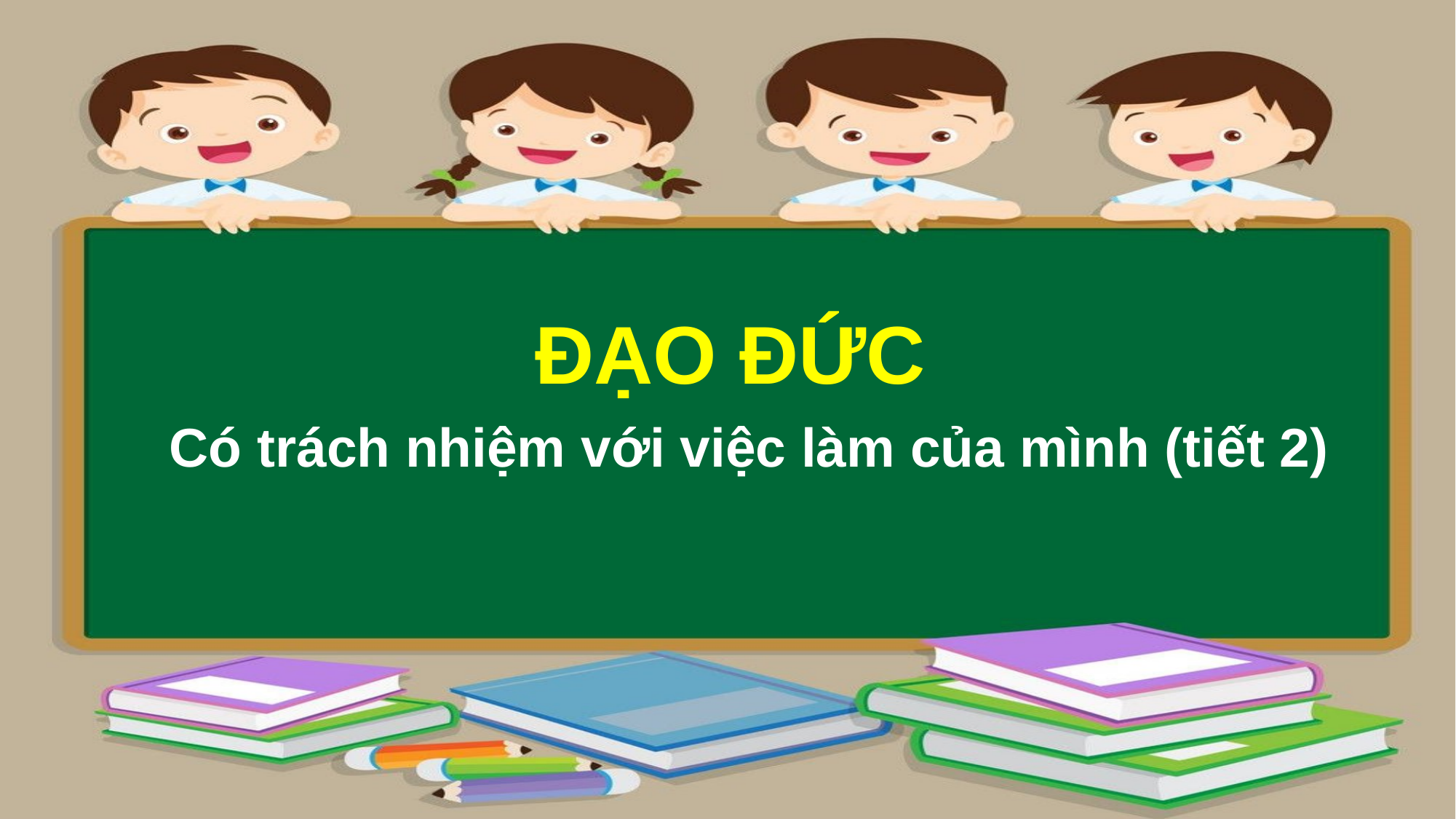

ĐẠO ĐỨC
Có trách nhiệm với việc làm của mình (tiết 2)